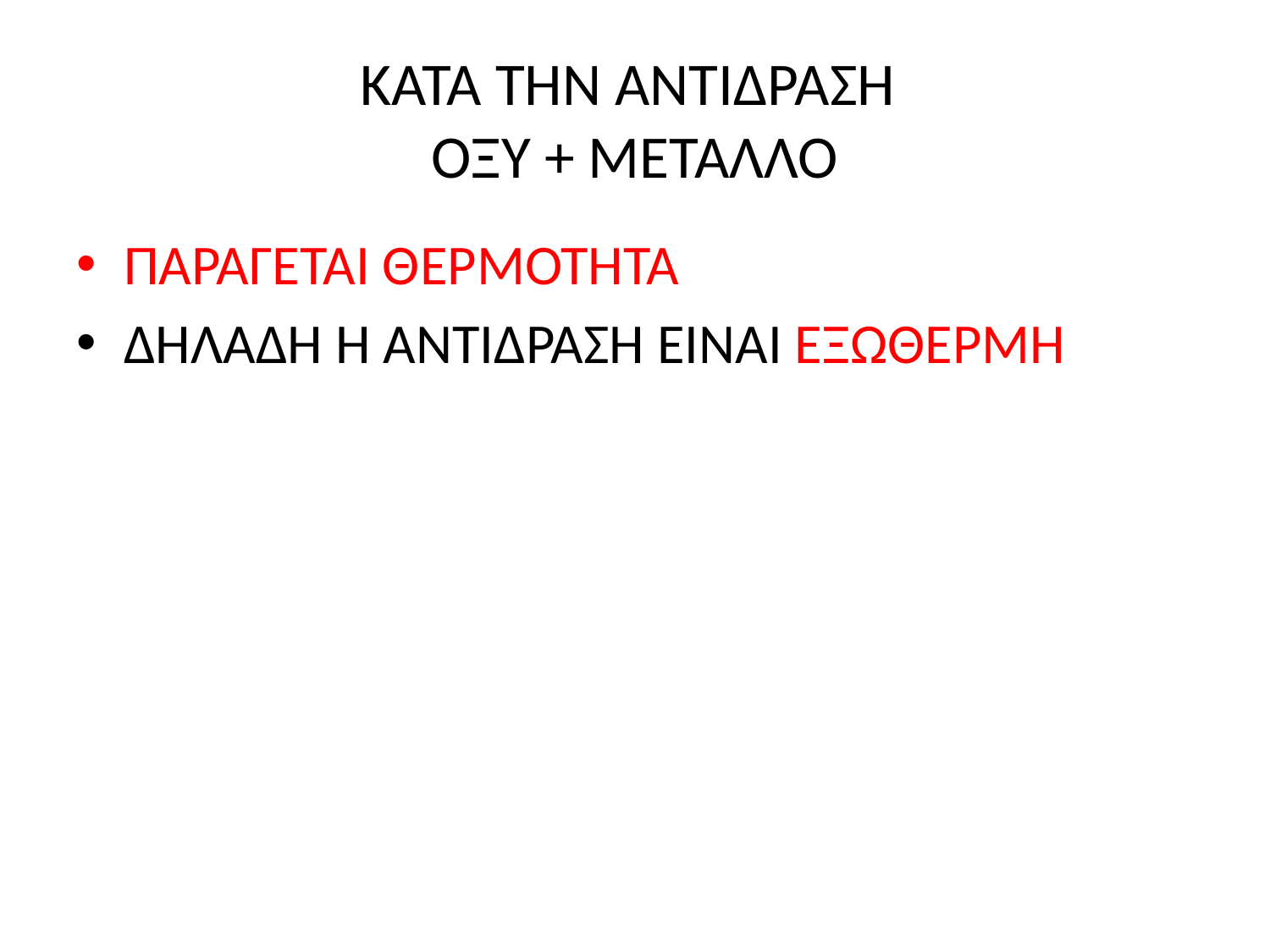

# ΚΑΤΑ ΤΗΝ ΑΝΤΙΔΡΑΣΗ ΟΞΥ + ΜΕΤΑΛΛΟ
ΠΑΡΑΓΕΤΑΙ ΘΕΡΜΟΤΗΤΑ
ΔΗΛΑΔΗ Η ΑΝΤΙΔΡΑΣΗ ΕΙΝΑΙ ΕΞΩΘΕΡΜΗ